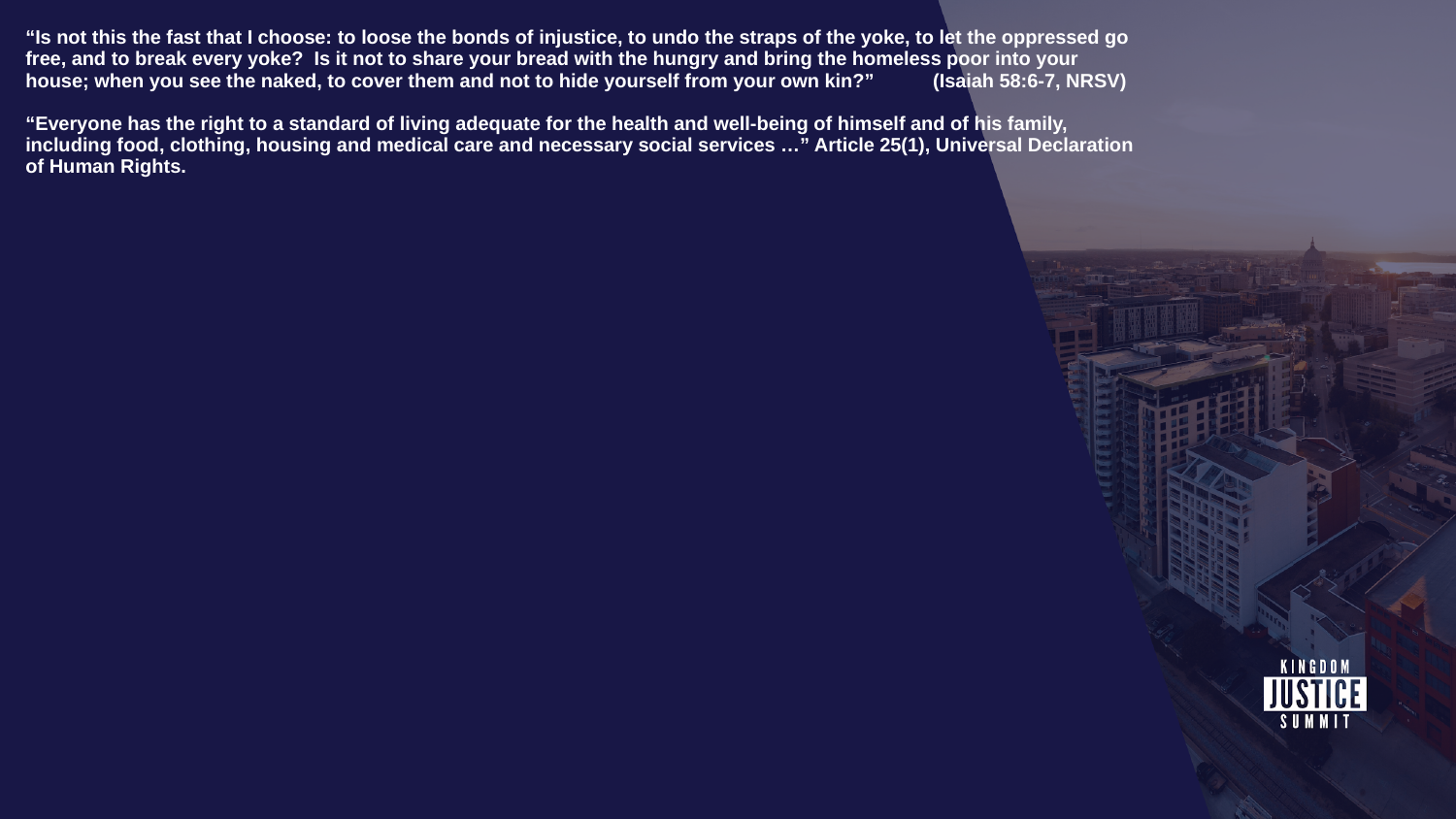

# “Is not this the fast that I choose: to loose the bonds of injustice, to undo the straps of the yoke, to let the oppressed go free, and to break every yoke?  Is it not to share your bread with the hungry and bring the homeless poor into your house; when you see the naked, to cover them and not to hide yourself from your own kin?”           (Isaiah 58:6-7, NRSV) “Everyone has the right to a standard of living adequate for the health and well-being of himself and of his family, including food, clothing, housing and medical care and necessary social services …” Article 25(1), Universal Declaration of Human Rights.